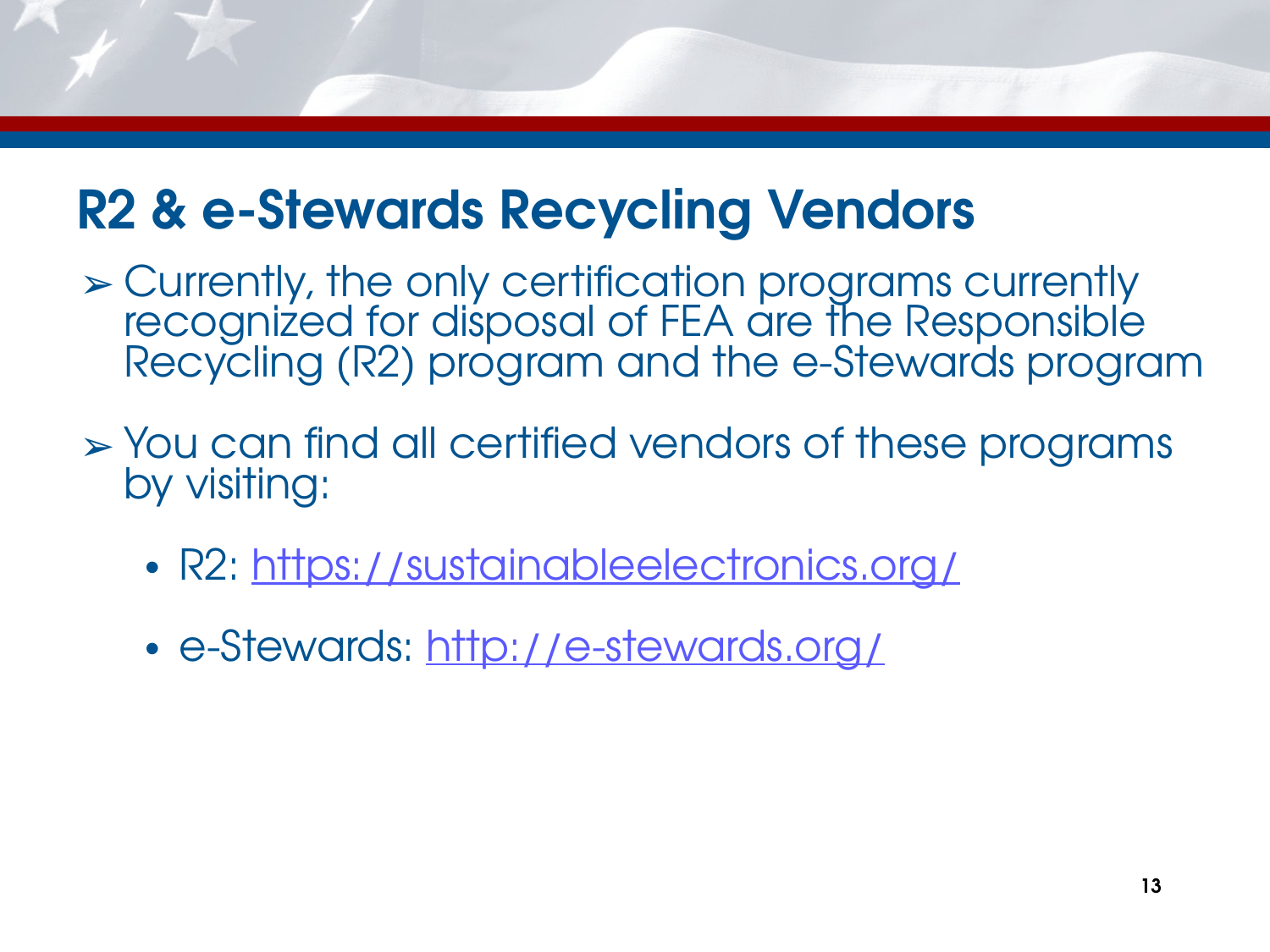

# R2 & e-Stewards Recycling Vendors
Currently, the only certification programs currently recognized for disposal of FEA are the Responsible Recycling (R2) program and the e-Stewards program

You can find all certified vendors of these programs by visiting:

R2: https://sustainableelectronics.org/

e-Stewards: http://e-stewards.org/

13